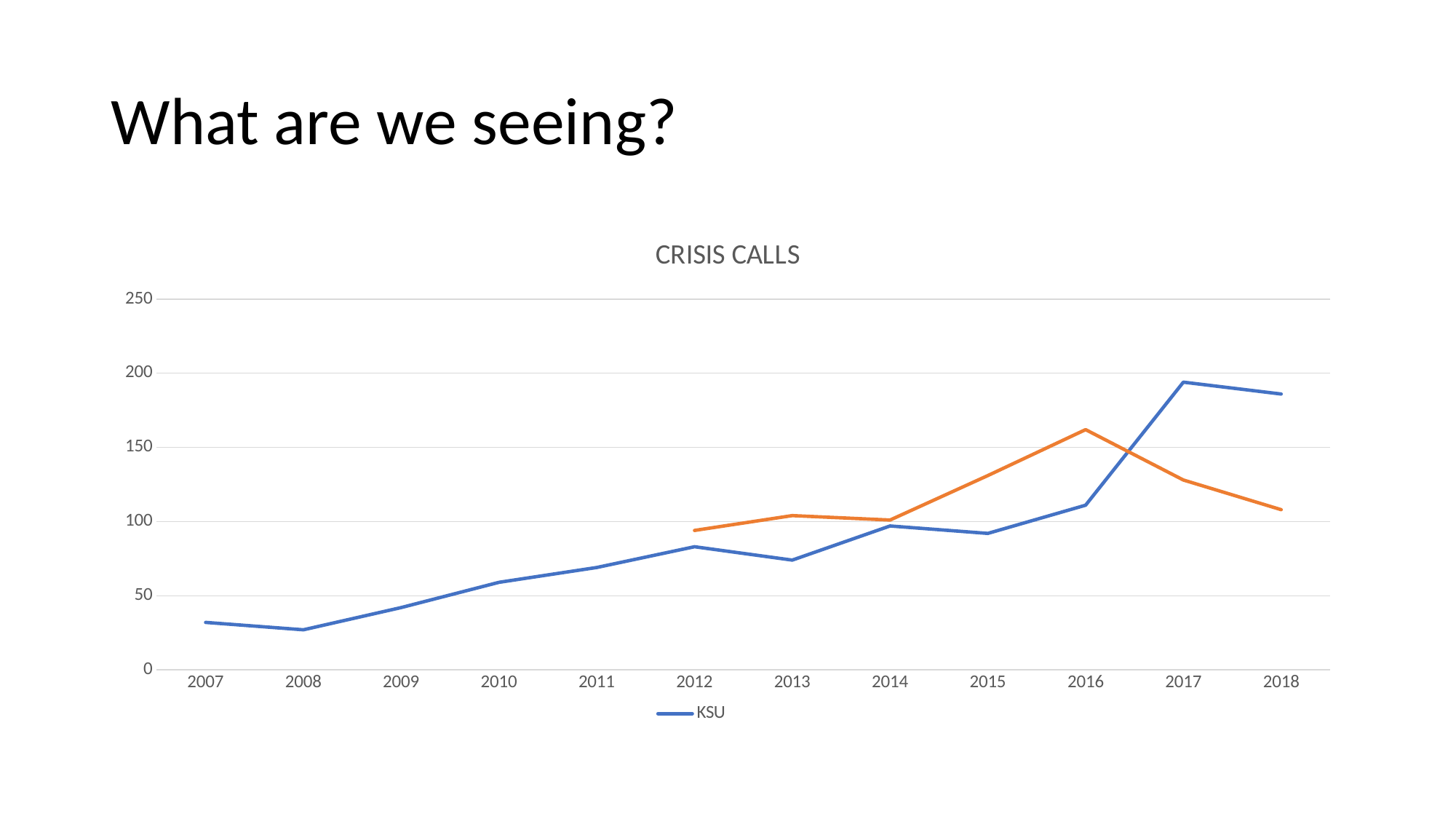

# What are we seeing?

### Chart: CRISIS CALLS

| Category | KSU | BGSU |  |
|---|---|---|---|
| 2007 | 32.0 | None | None |
| 2008 | 27.0 | None | None |
| 2009 | 42.0 | None | None |
| 2010 | 59.0 | None | None |
| 2011 | 69.0 | None | None |
| 2012 | 83.0 | 94.0 | None |
| 2013 | 74.0 | 104.0 | None |
| 2014 | 97.0 | 101.0 | None |
| 2015 | 92.0 | 131.0 | None |
| 2016 | 111.0 | 162.0 | None |
| 2017 | 194.0 | 128.0 | None |
| 2018 | 186.0 | 108.0 | None |